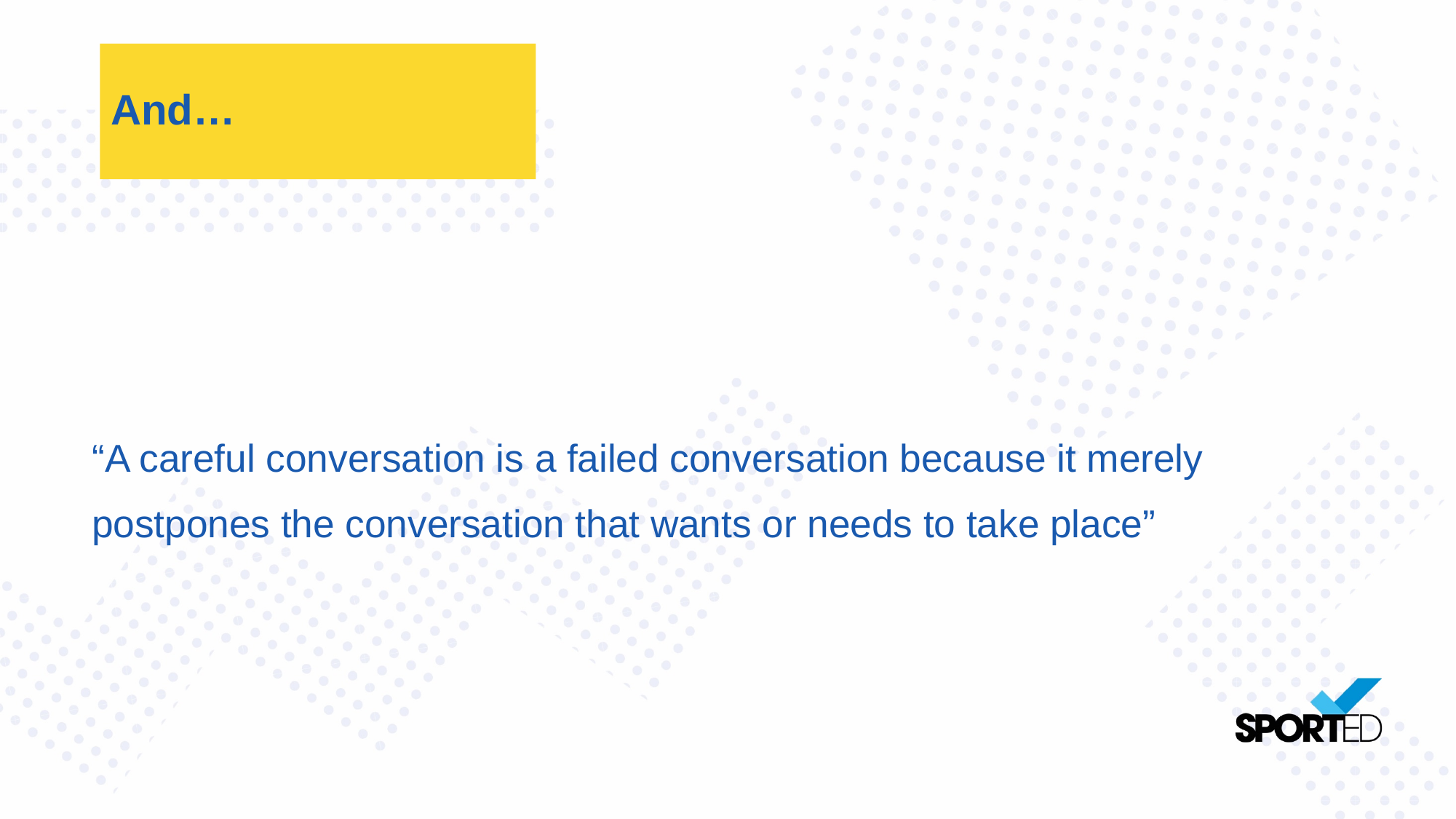

# And…
“A careful conversation is a failed conversation because it merely postpones the conversation that wants or needs to take place”